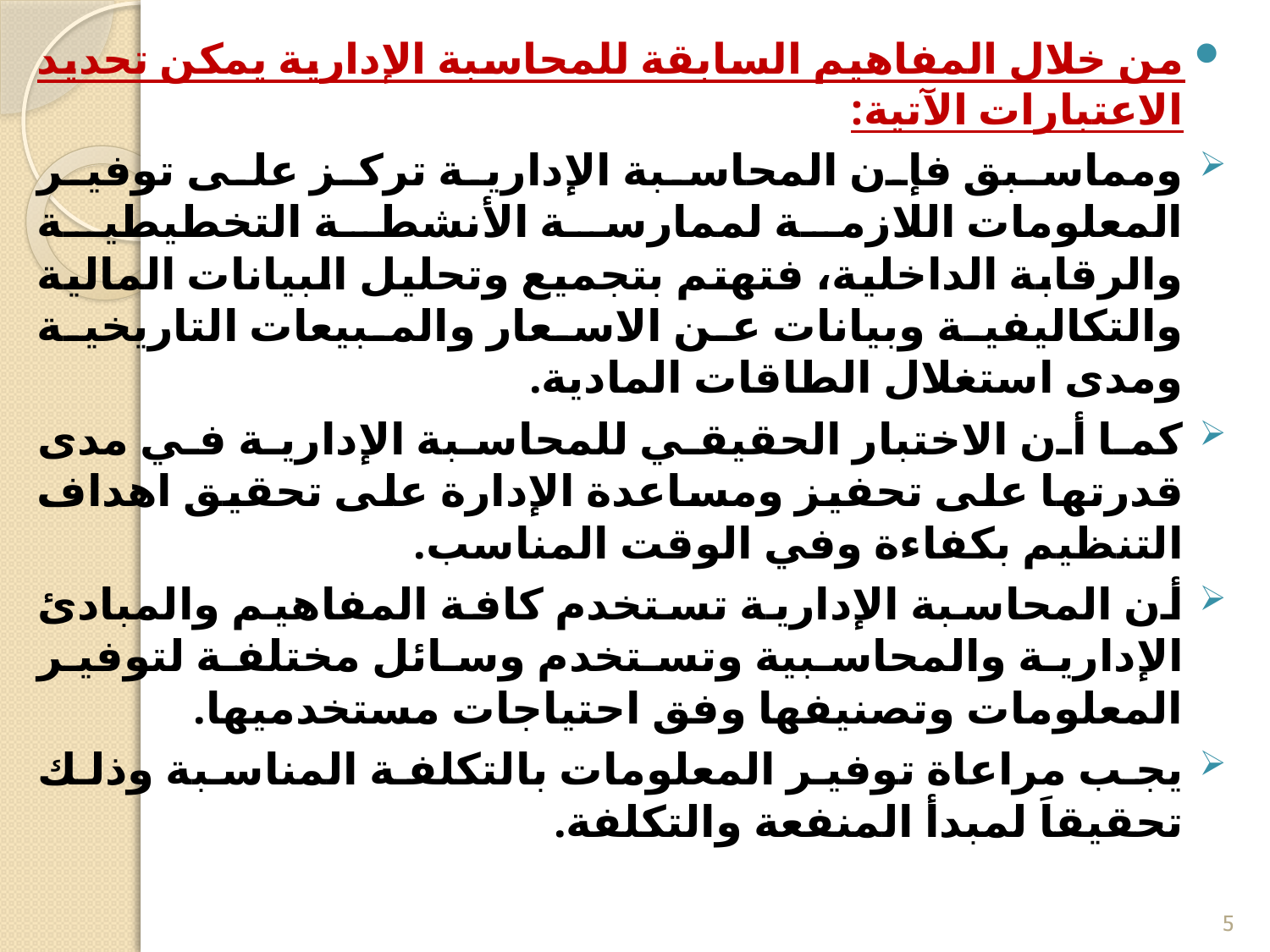

من خلال المفاهيم السابقة للمحاسبة الإدارية يمكن تحديد الاعتبارات الآتية:
ومماسبق فإن المحاسبة الإدارية تركز على توفير المعلومات اللازمة لممارسة الأنشطة التخطيطية والرقابة الداخلية، فتهتم بتجميع وتحليل البيانات المالية والتكاليفية وبيانات عن الاسعار والمبيعات التاريخية ومدى استغلال الطاقات المادية.
كما أن الاختبار الحقيقي للمحاسبة الإدارية في مدى قدرتها على تحفيز ومساعدة الإدارة على تحقيق اهداف التنظيم بكفاءة وفي الوقت المناسب.
أن المحاسبة الإدارية تستخدم كافة المفاهيم والمبادئ الإدارية والمحاسبية وتستخدم وسائل مختلفة لتوفير المعلومات وتصنيفها وفق احتياجات مستخدميها.
يجب مراعاة توفير المعلومات بالتكلفة المناسبة وذلك تحقيقاَ لمبدأ المنفعة والتكلفة.
5